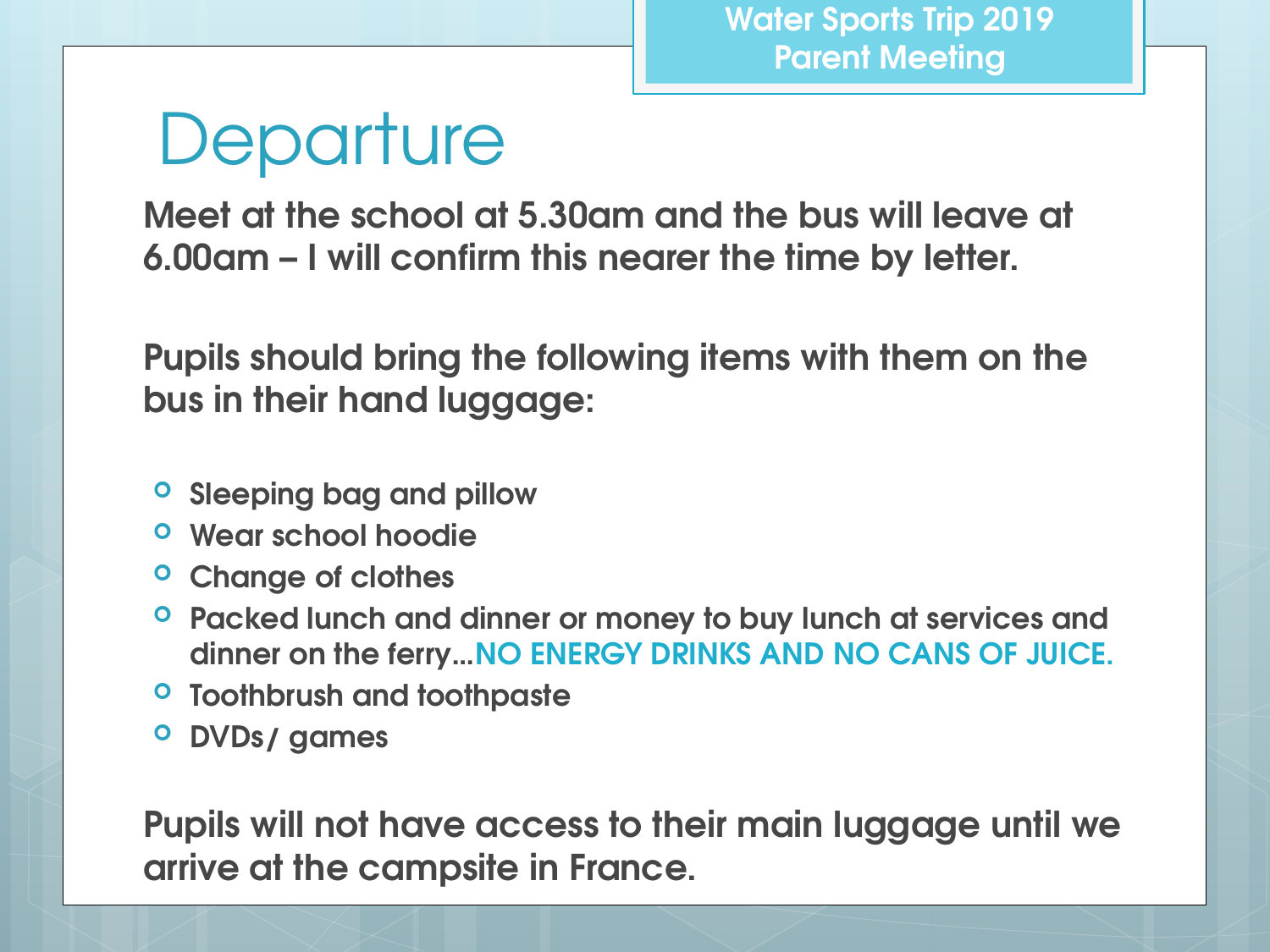

Water Sports Trip 2019
Parent Meeting
# Departure
Meet at the school at 5.30am and the bus will leave at 6.00am – I will confirm this nearer the time by letter.

Pupils should bring the following items with them on the bus in their hand luggage:

Sleeping bag and pillow
Wear school hoodie
Change of clothes
Packed lunch and dinner or money to buy lunch at services and dinner on the ferry…NO ENERGY DRINKS AND NO CANS OF JUICE.
Toothbrush and toothpaste
DVDs/ games

Pupils will not have access to their main luggage until we arrive at the campsite in France.